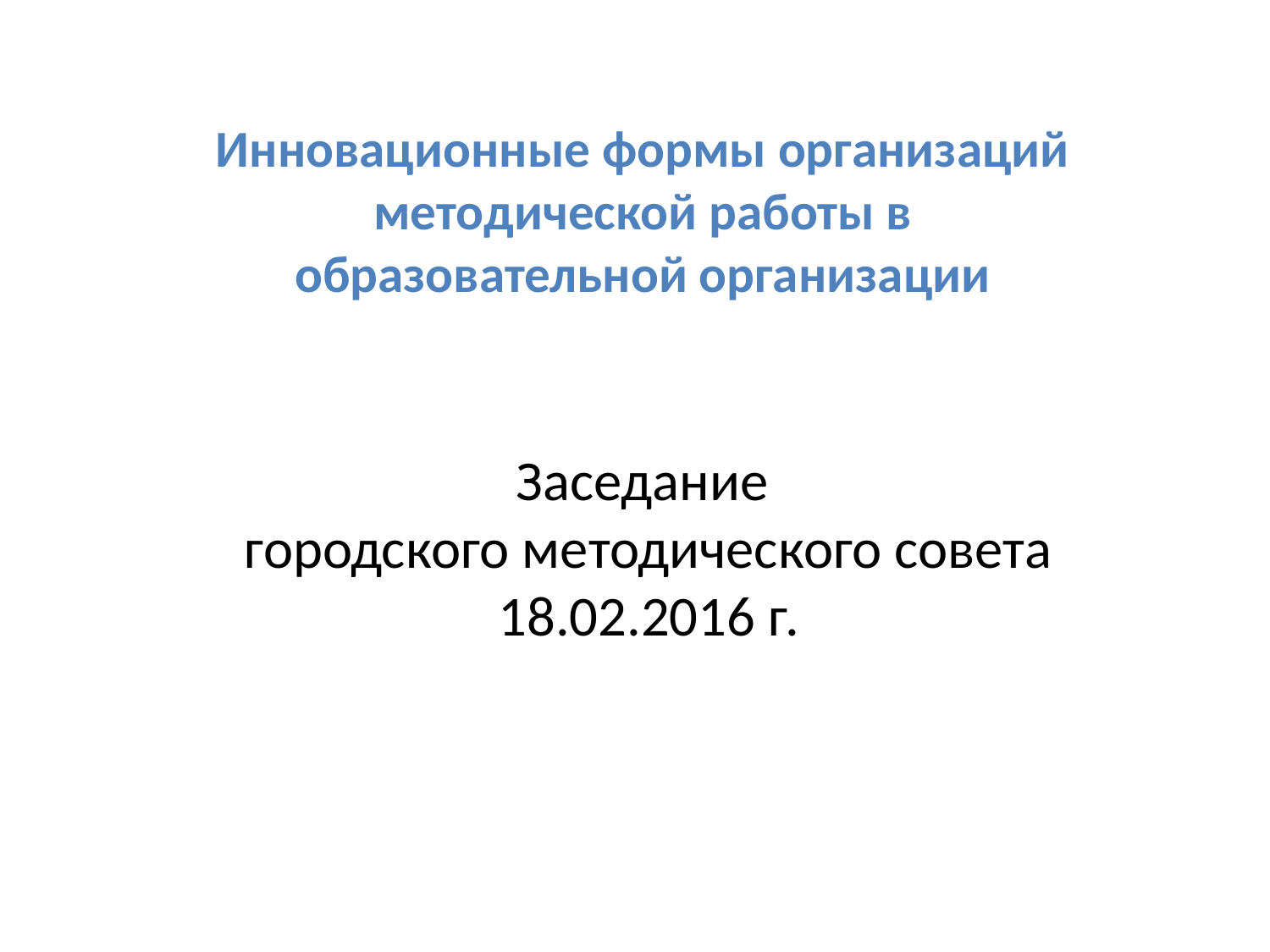

Инновационные формы организаций методической работы в образовательной организации

# Заседание городского методического совета 18.02.2016 г.